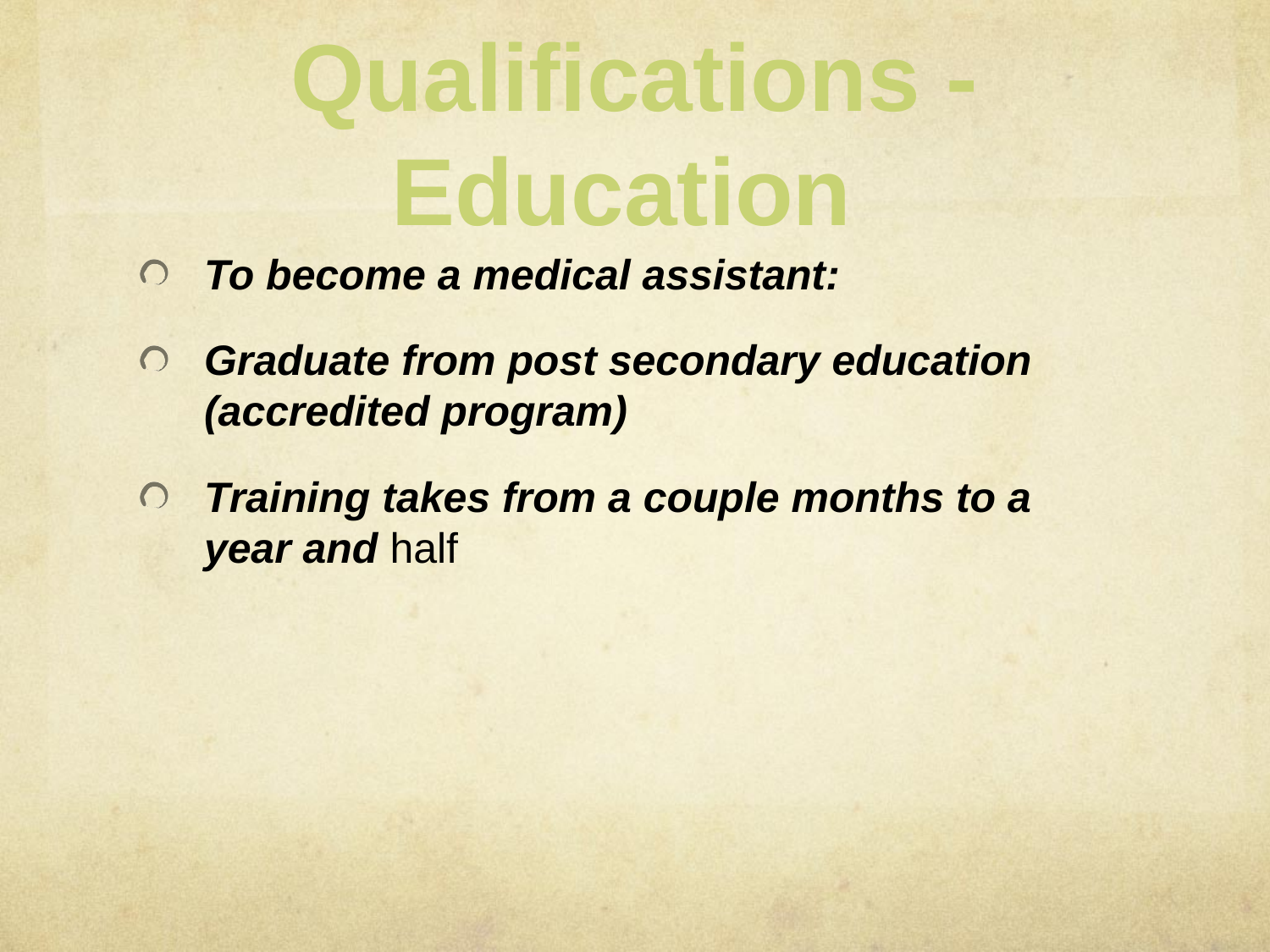

# Qualifications - Education
To become a medical assistant:
Graduate from post secondary education (accredited program)
Training takes from a couple months to a year and half